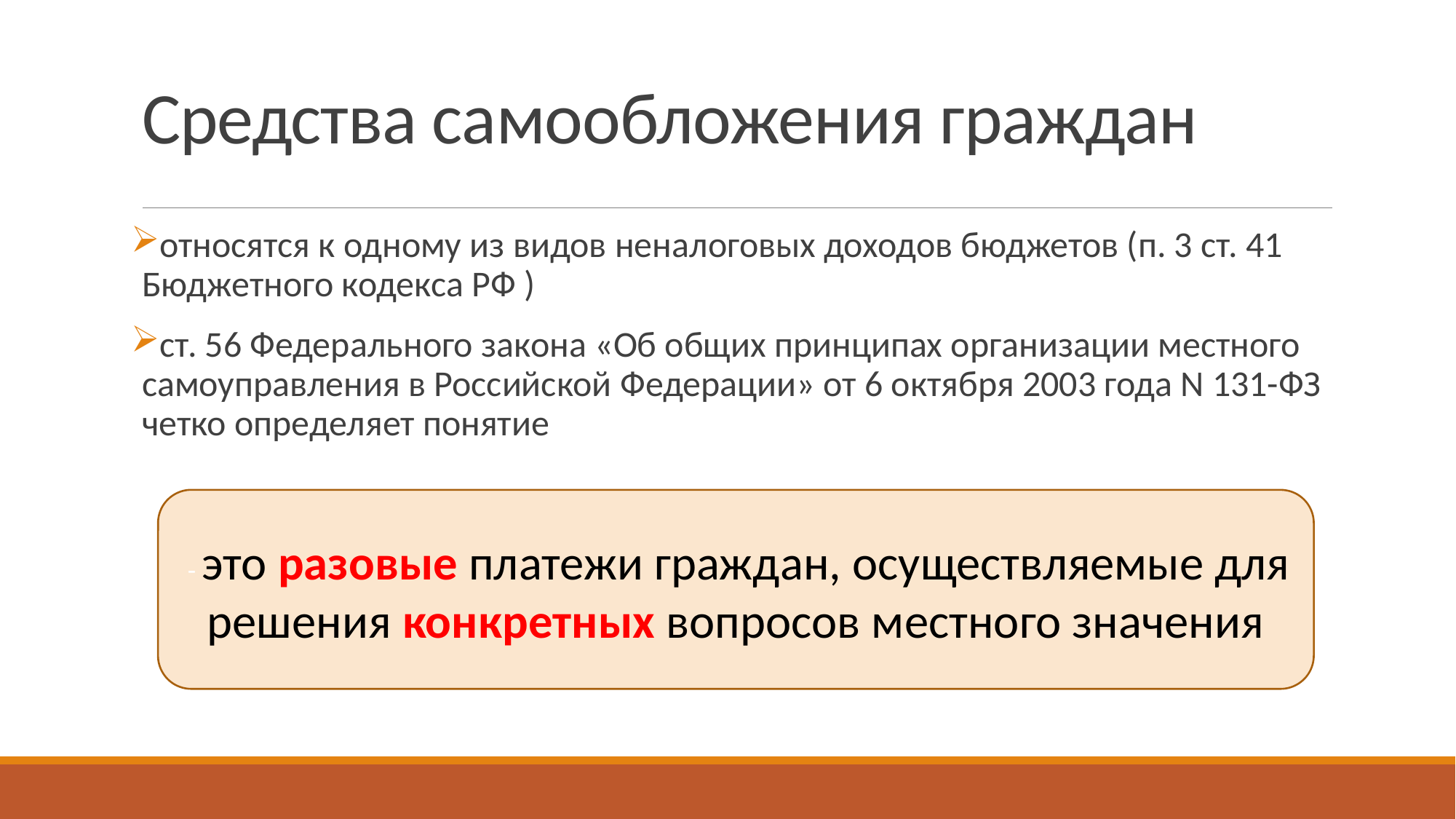

# Средства самообложения граждан
относятся к одному из видов неналоговых доходов бюджетов (п. 3 ст. 41 Бюджетного кодекса РФ )
ст. 56 Федерального закона «Об общих принципах организации местного самоуправления в Российской Федерации» от 6 октября 2003 года N 131-ФЗ  четко определяет понятие

 - это разовые платежи граждан, осуществляемые для решения конкретных вопросов местного значения